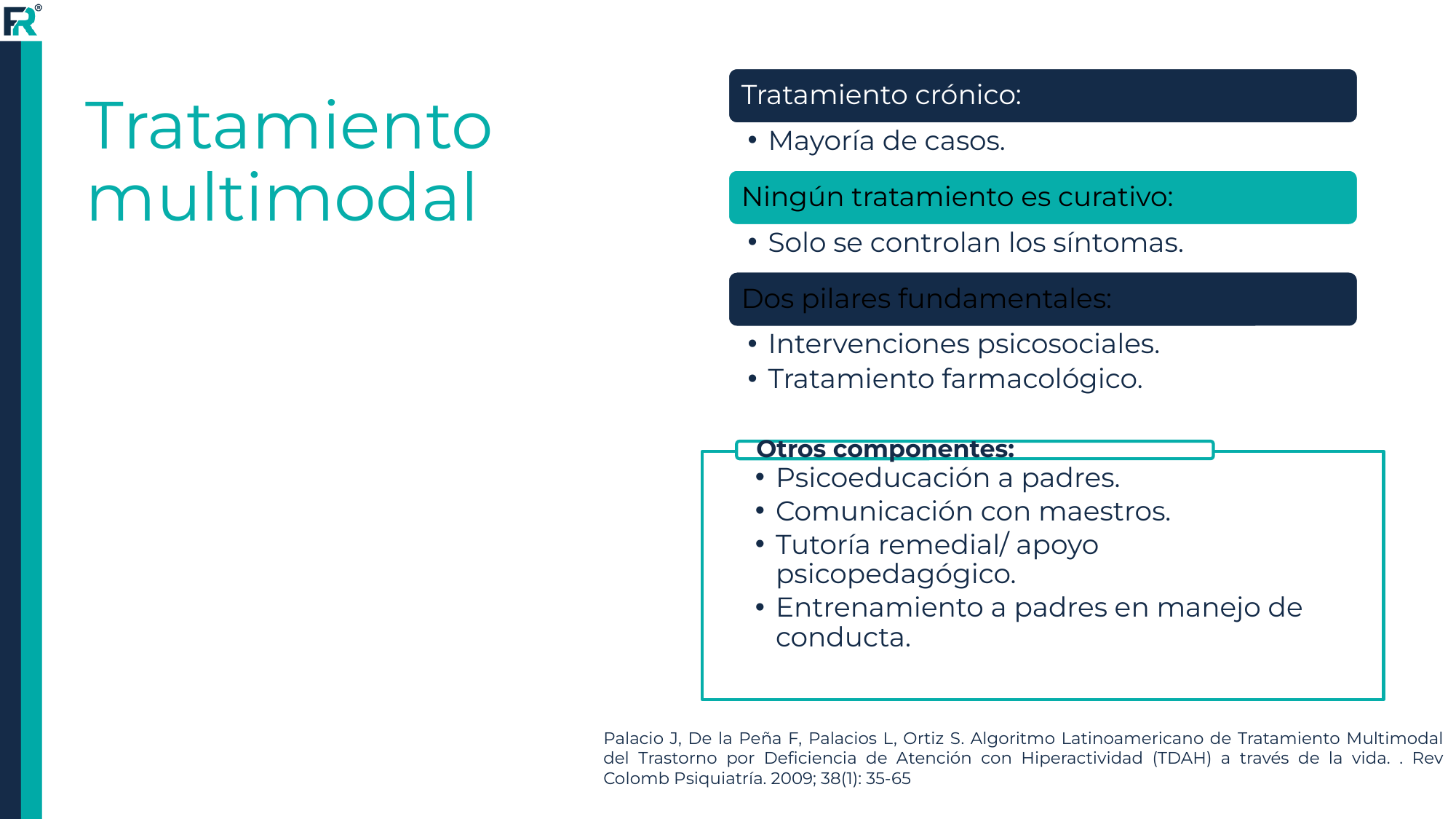

Tratamiento crónico:
Mayoría de casos.
Ningún tratamiento es curativo:
Solo se controlan los síntomas.
Dos pilares fundamentales:
Intervenciones psicosociales.
Tratamiento farmacológico.
# Tratamiento multimodal
Psicoeducación a padres.
Comunicación con maestros.
Tutoría remedial/ apoyo psicopedagógico.
Entrenamiento a padres en manejo de conducta.
Otros componentes:
Palacio J, De la Peña F, Palacios L, Ortiz S. Algoritmo Latinoamericano de Tratamiento Multimodal del Trastorno por Deficiencia de Atención con Hiperactividad (TDAH) a través de la vida. . Rev Colomb Psiquiatría. 2009; 38(1): 35-65